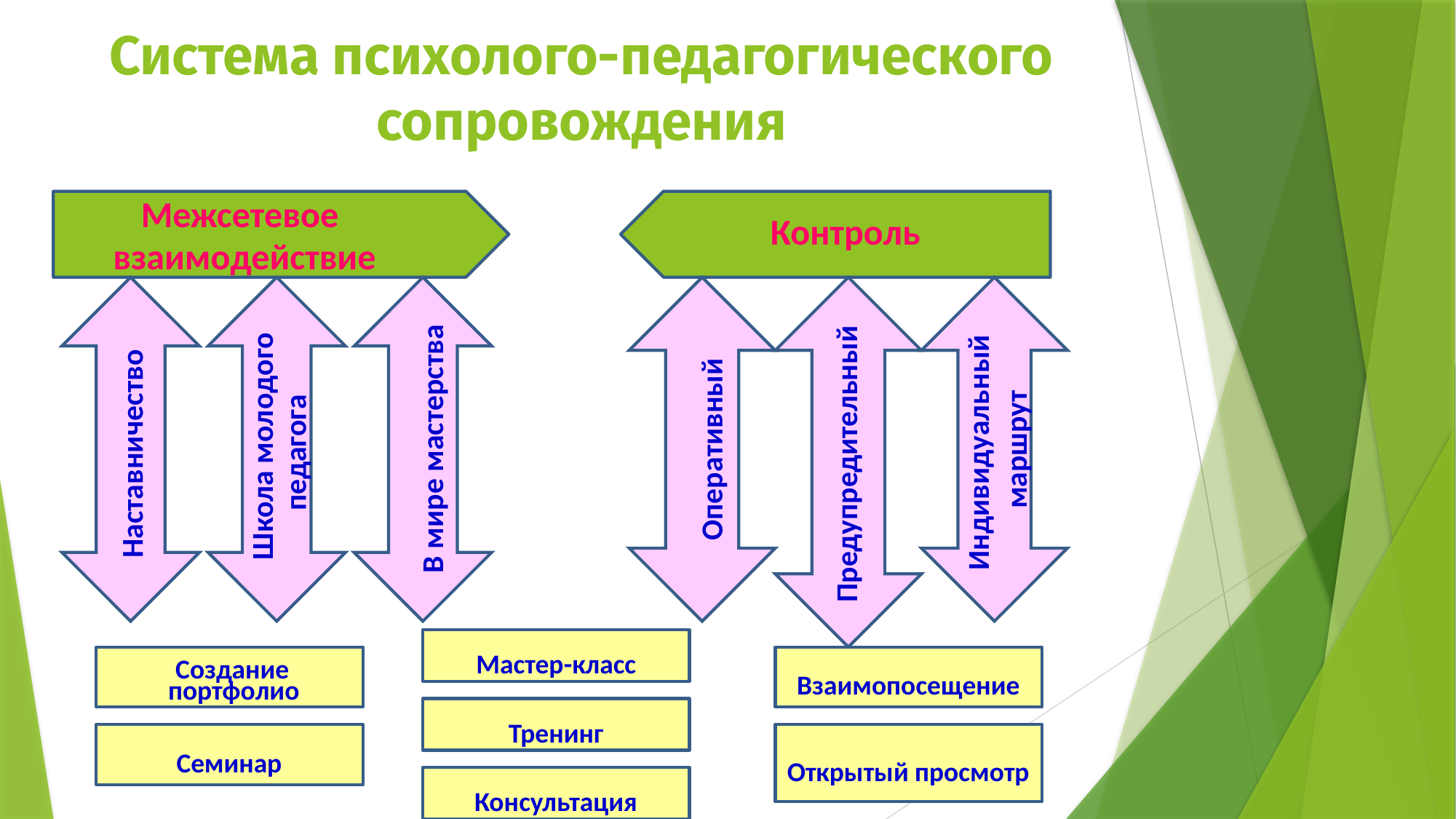

# Система психолого-педагогического сопровождения

Межсетевое
Контроль
взаимодействие

Школа молодого
В мире мастерства
Индивидуальный
Предупредительный
Наставничество
Оперативный
маршрут
педагога

Мастер
-
класс

Создание
Взаимопосещение
портфолио

Тренинг

Семинар
Открытый просмотр

Консультация